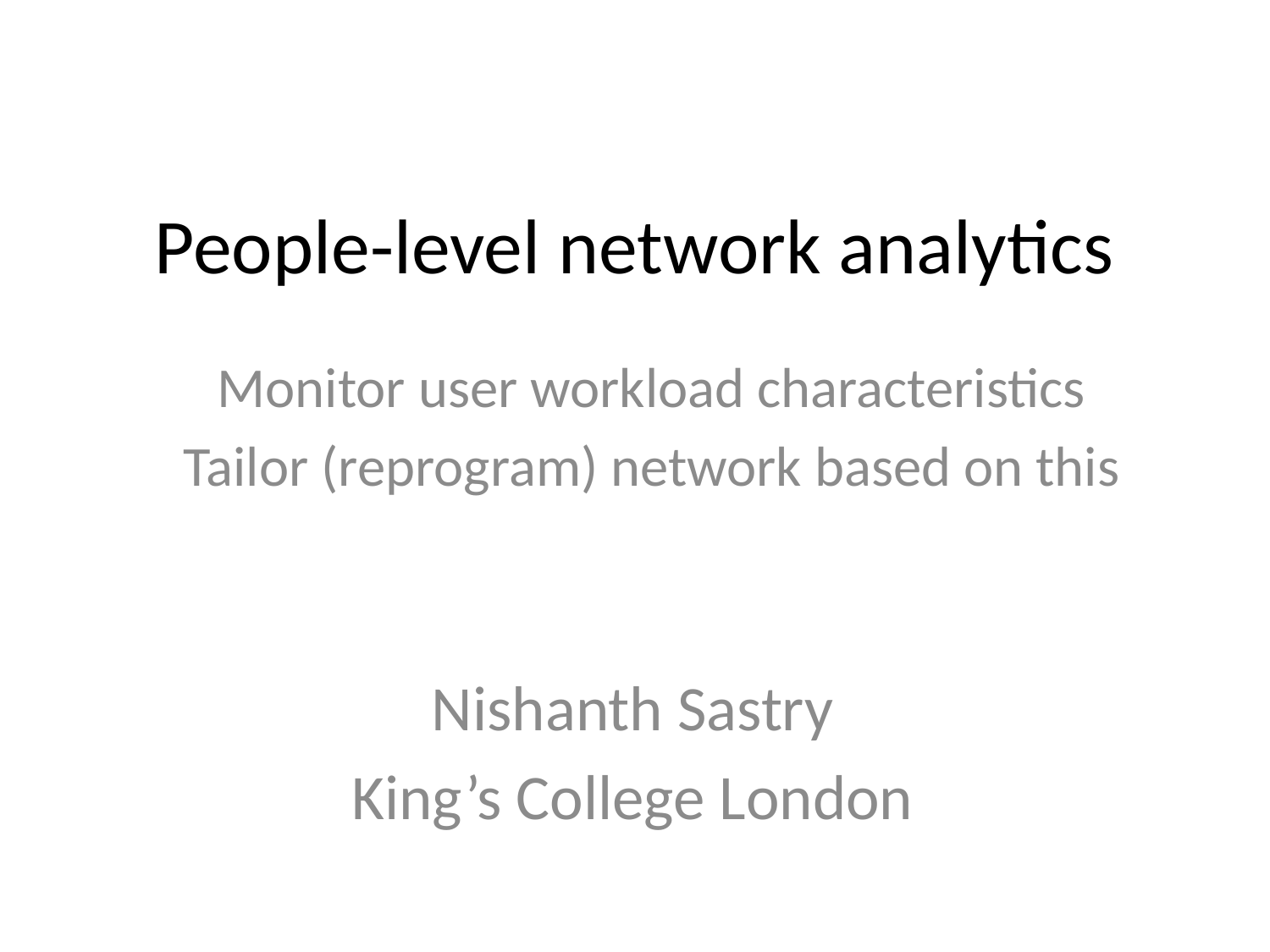

# People-level network analytics
Monitor user workload characteristics
Tailor (reprogram) network based on this
Nishanth Sastry
King’s College London